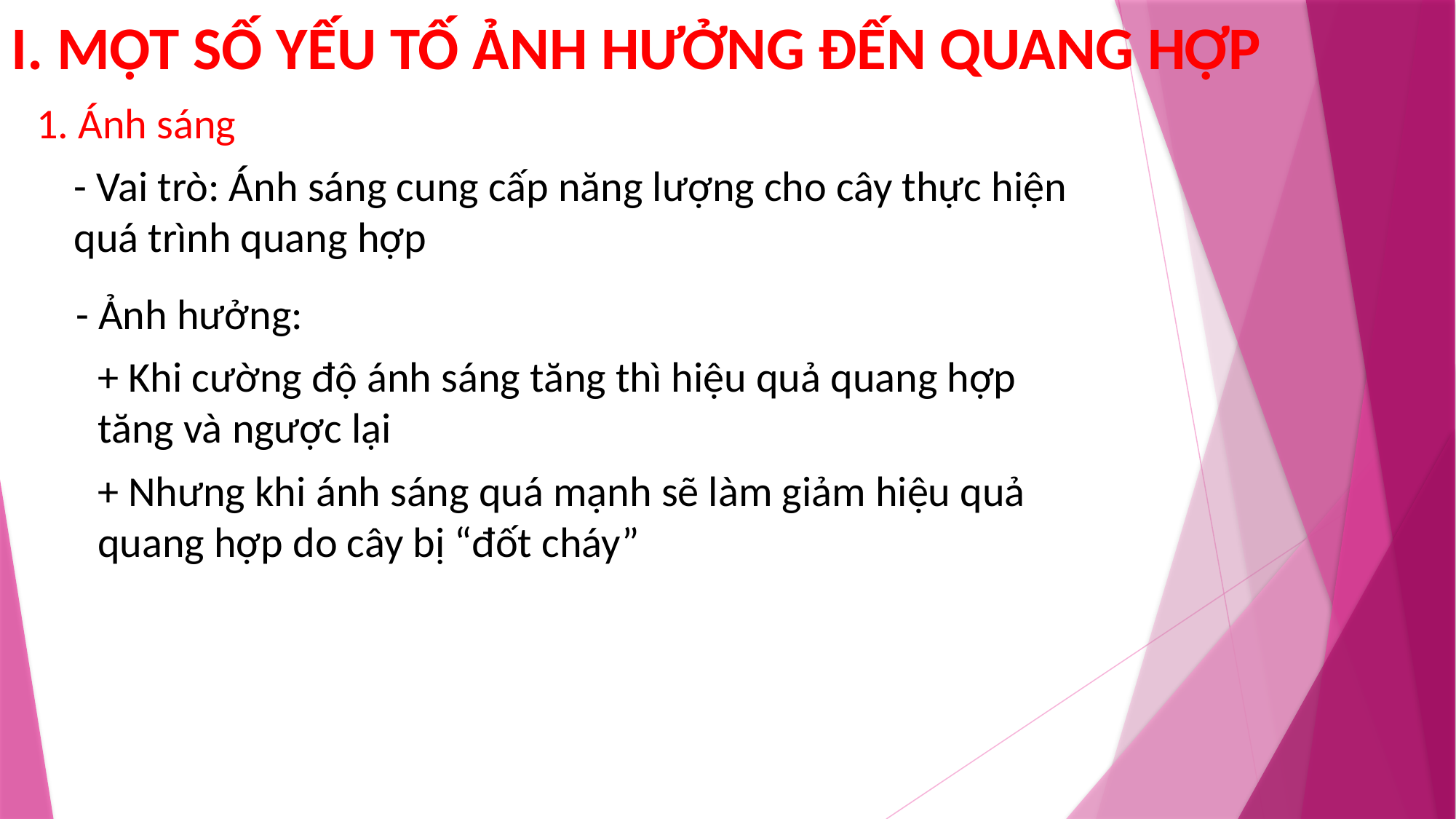

I. MỘT SỐ YẾU TỐ ẢNH HƯỞNG ĐẾN QUANG HỢP
1. Ánh sáng
- Vai trò: Ánh sáng cung cấp năng lượng cho cây thực hiện quá trình quang hợp
- Ảnh hưởng:
+ Khi cường độ ánh sáng tăng thì hiệu quả quang hợp tăng và ngược lại
+ Nhưng khi ánh sáng quá mạnh sẽ làm giảm hiệu quả quang hợp do cây bị “đốt cháy”